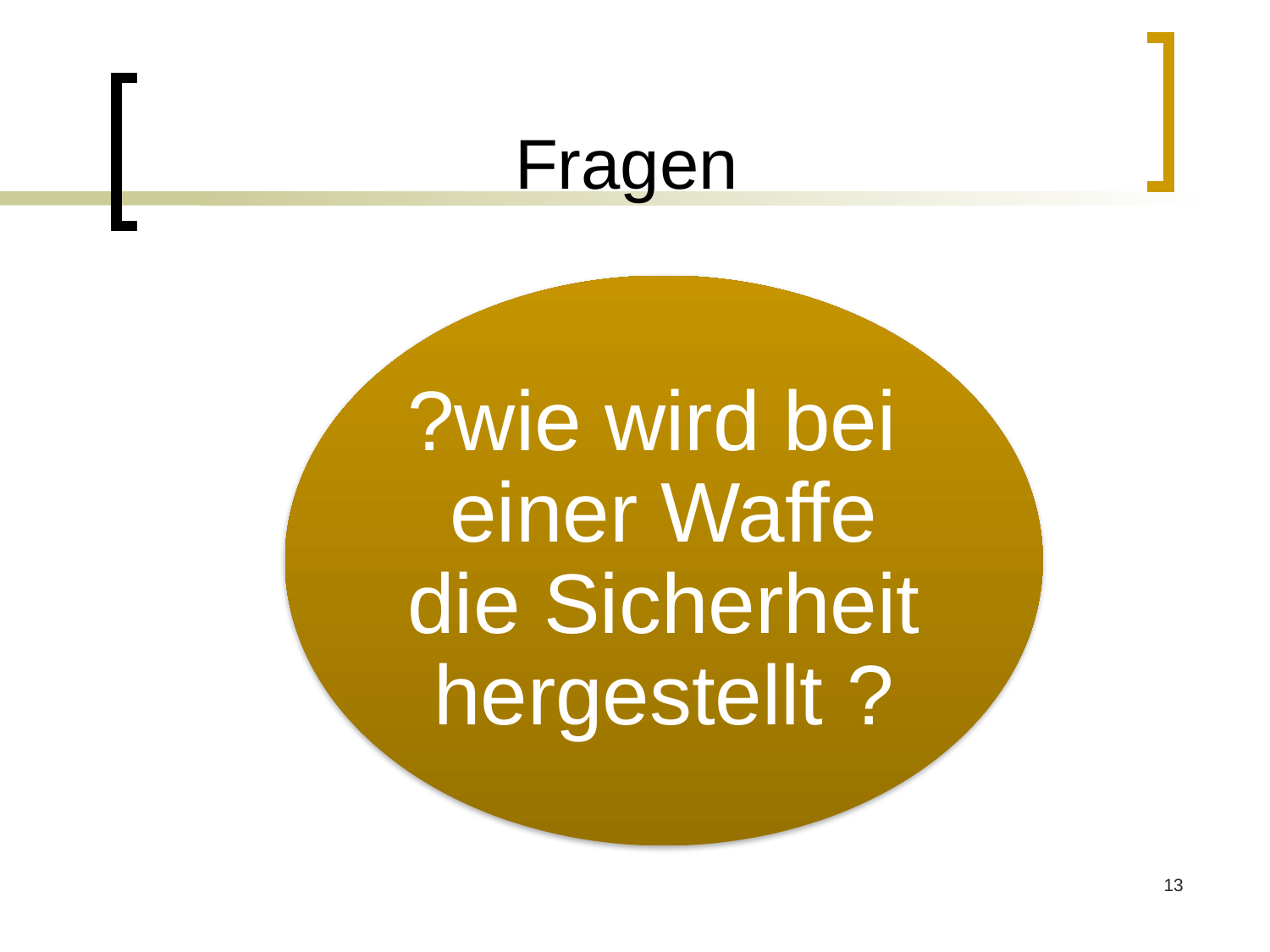

# Fragen
?wie wird bei  einer Waffe die Sicherheit hergestellt ?
13